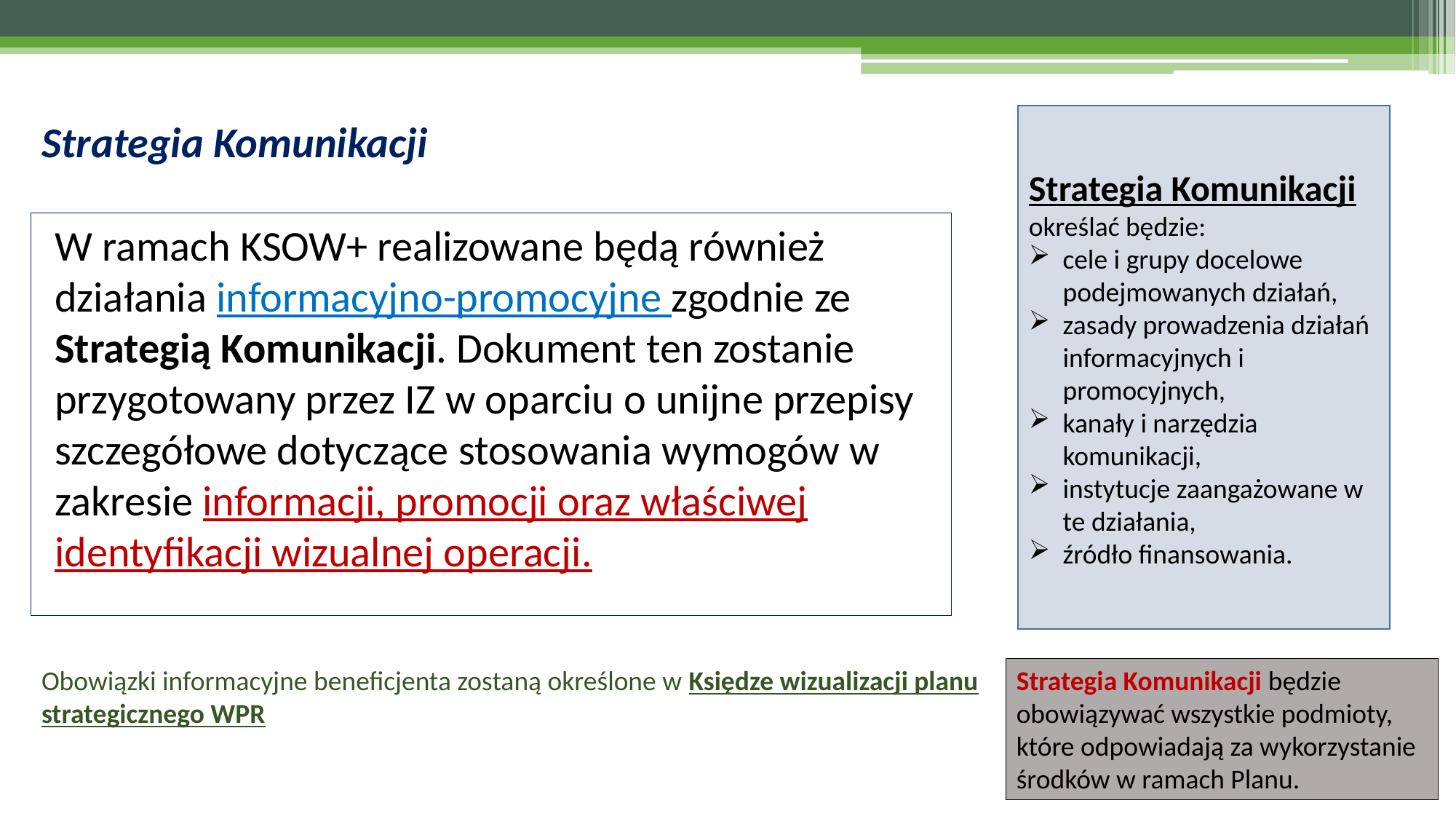

# Strategia Komunikacji
Strategia Komunikacji określać będzie:
cele i grupy docelowe podejmowanych działań,
zasady prowadzenia działań informacyjnych i promocyjnych,
kanały i narzędzia komunikacji,
instytucje zaangażowane w te działania,
źródło finansowania.
W ramach KSOW+ realizowane będą również działania informacyjno-promocyjne zgodnie ze Strategią Komunikacji. Dokument ten zostanie przygotowany przez IZ w oparciu o unijne przepisy szczegółowe dotyczące stosowania wymogów w zakresie informacji, promocji oraz właściwej identyfikacji wizualnej operacji.

Obowiązki informacyjne beneficjenta zostaną określone w Księdze wizualizacji planu strategicznego WPR
Strategia Komunikacji będzie obowiązywać wszystkie podmioty, które odpowiadają za wykorzystanie środków w ramach Planu.